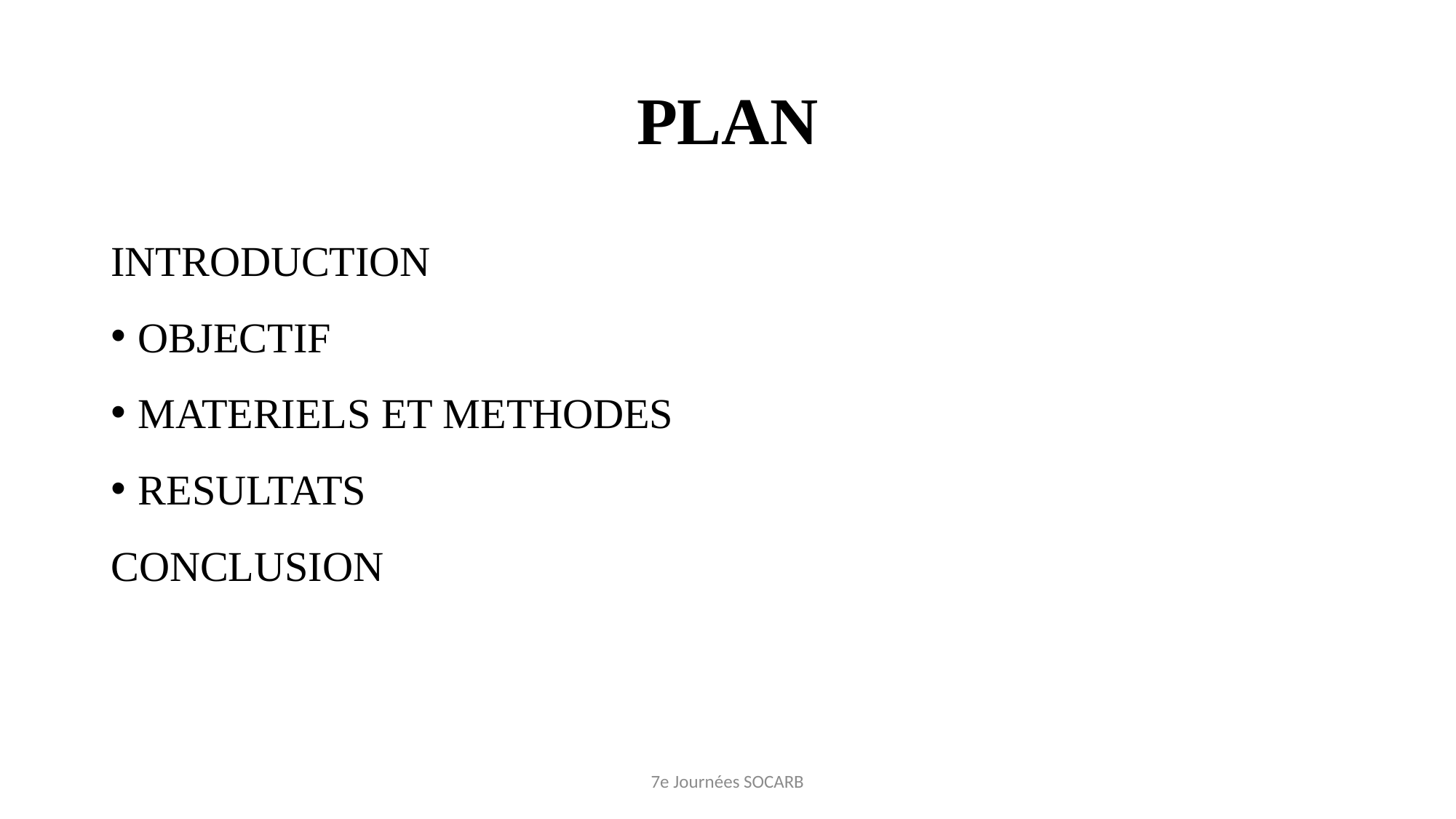

# PLAN
INTRODUCTION
OBJECTIF
MATERIELS ET METHODES
RESULTATS
CONCLUSION

7e Journées SOCARB
2